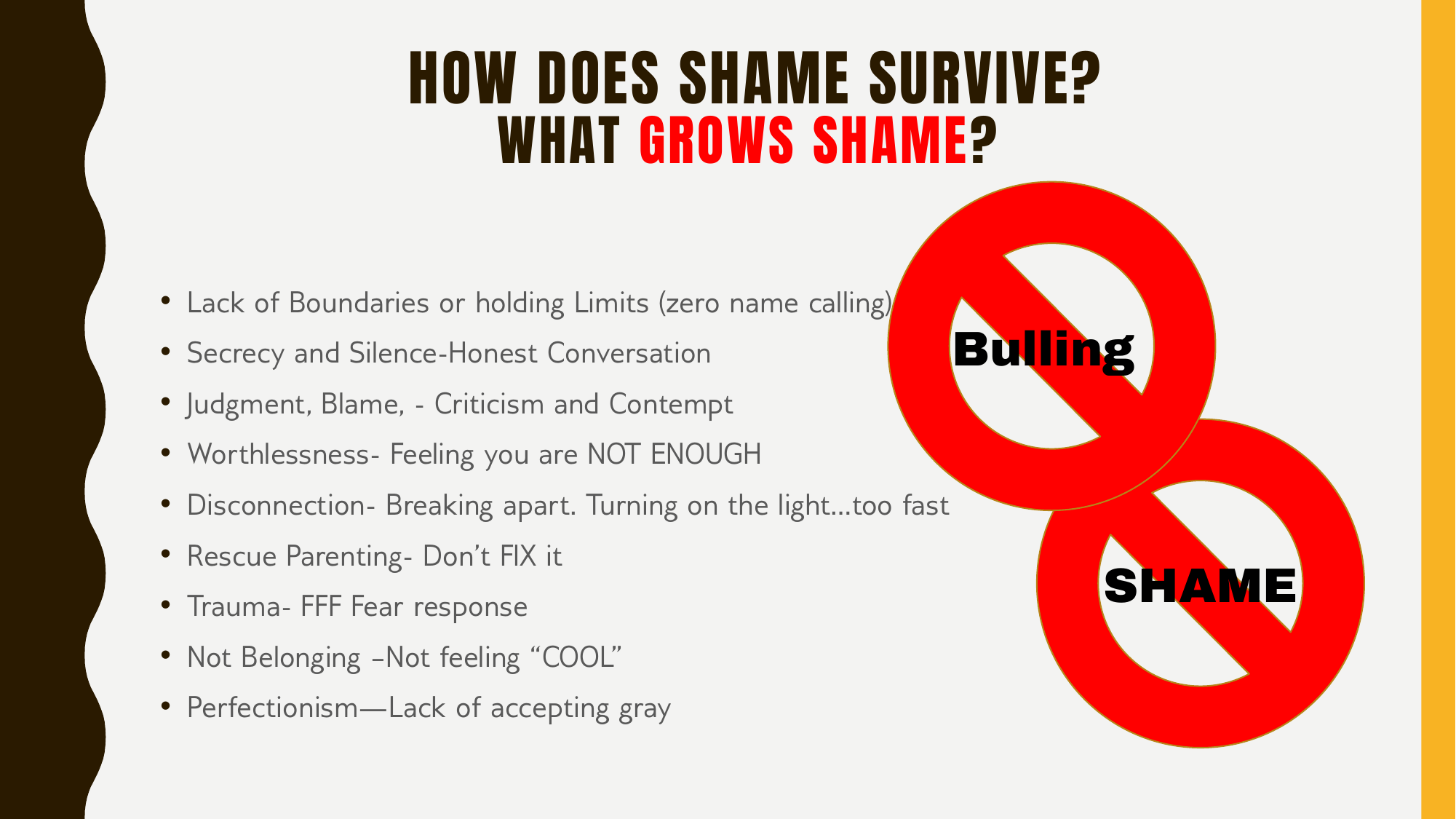

# How does shame survive? what Grows Shame?
Bulling
Lack of Boundaries or holding Limits (zero name calling)
Secrecy and Silence-Honest Conversation
Judgment, Blame, - Criticism and Contempt
Worthlessness- Feeling you are NOT ENOUGH
Disconnection- Breaking apart. Turning on the light…too fast
Rescue Parenting- Don’t FIX it
Trauma- FFF Fear response
Not Belonging –Not feeling “COOL”
Perfectionism—Lack of accepting gray
SHAME